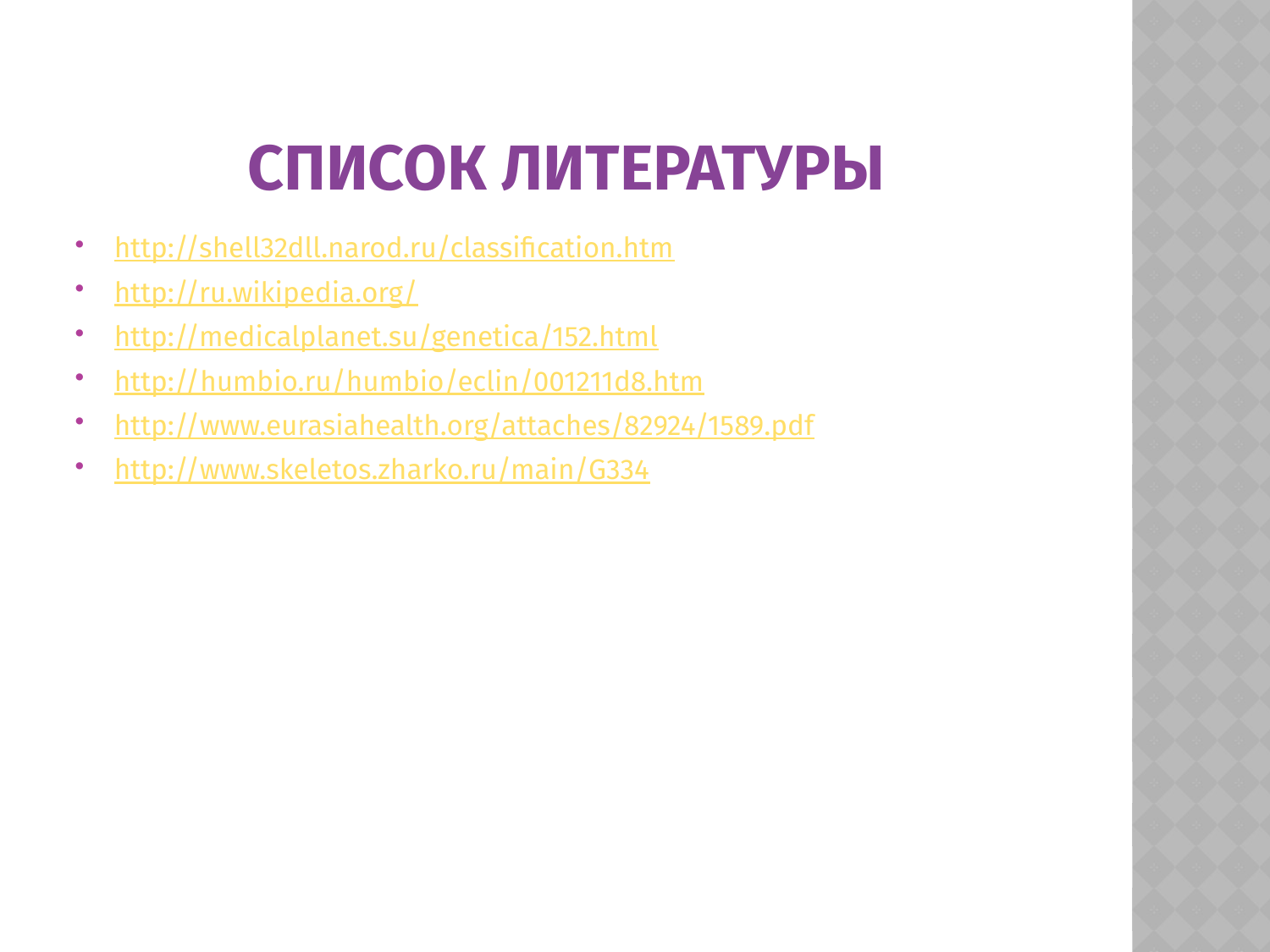

# Список литературы
http://shell32dll.narod.ru/classification.htm
http://ru.wikipedia.org/
http://medicalplanet.su/genetica/152.html
http://humbio.ru/humbio/eclin/001211d8.htm
http://www.eurasiahealth.org/attaches/82924/1589.pdf
http://www.skeletos.zharko.ru/main/G334